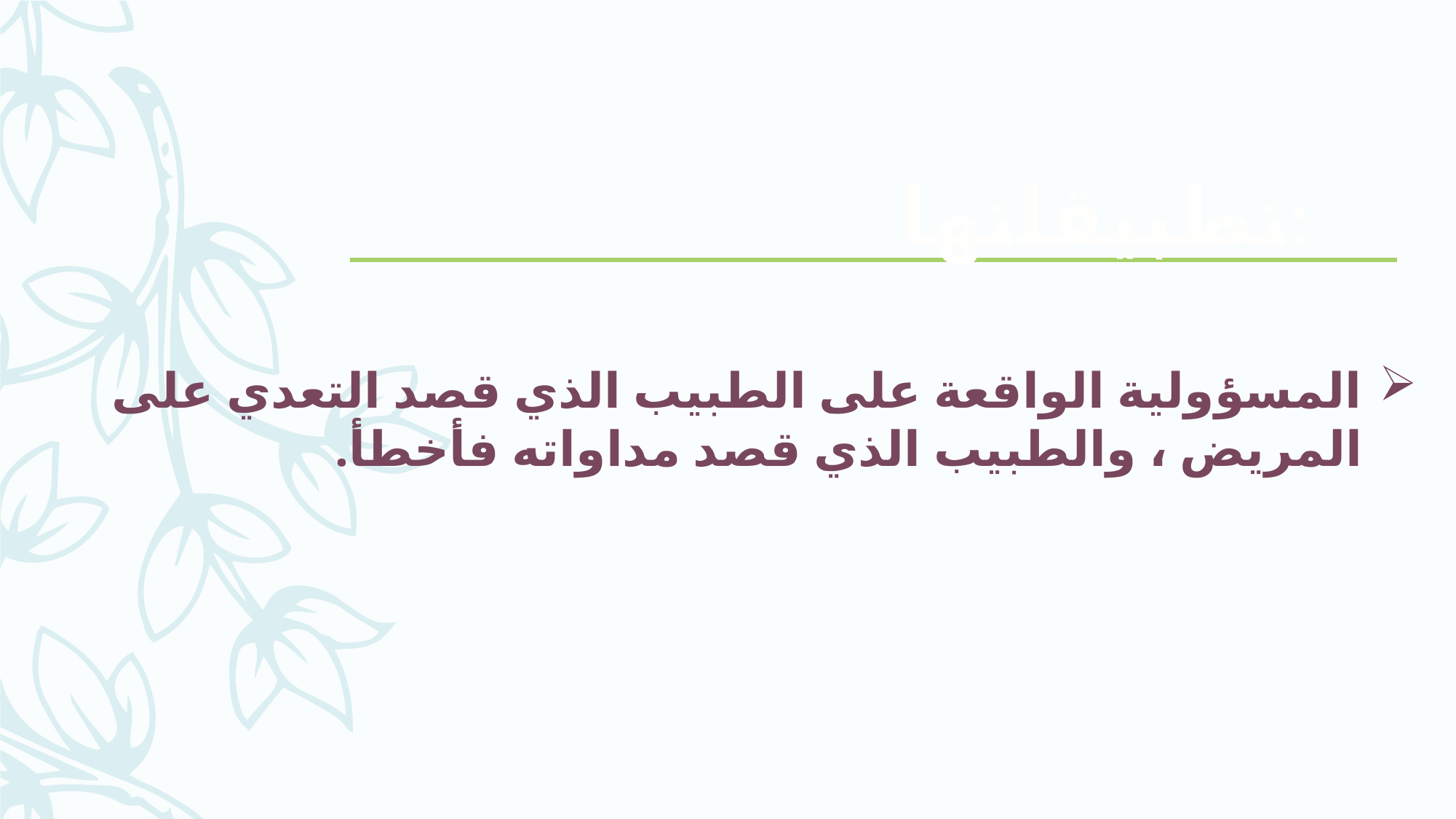

تطبيقاتها:
المسؤولية الواقعة على الطبيب الذي قصد التعدي على المريض ، والطبيب الذي قصد مداواته فأخطأ.